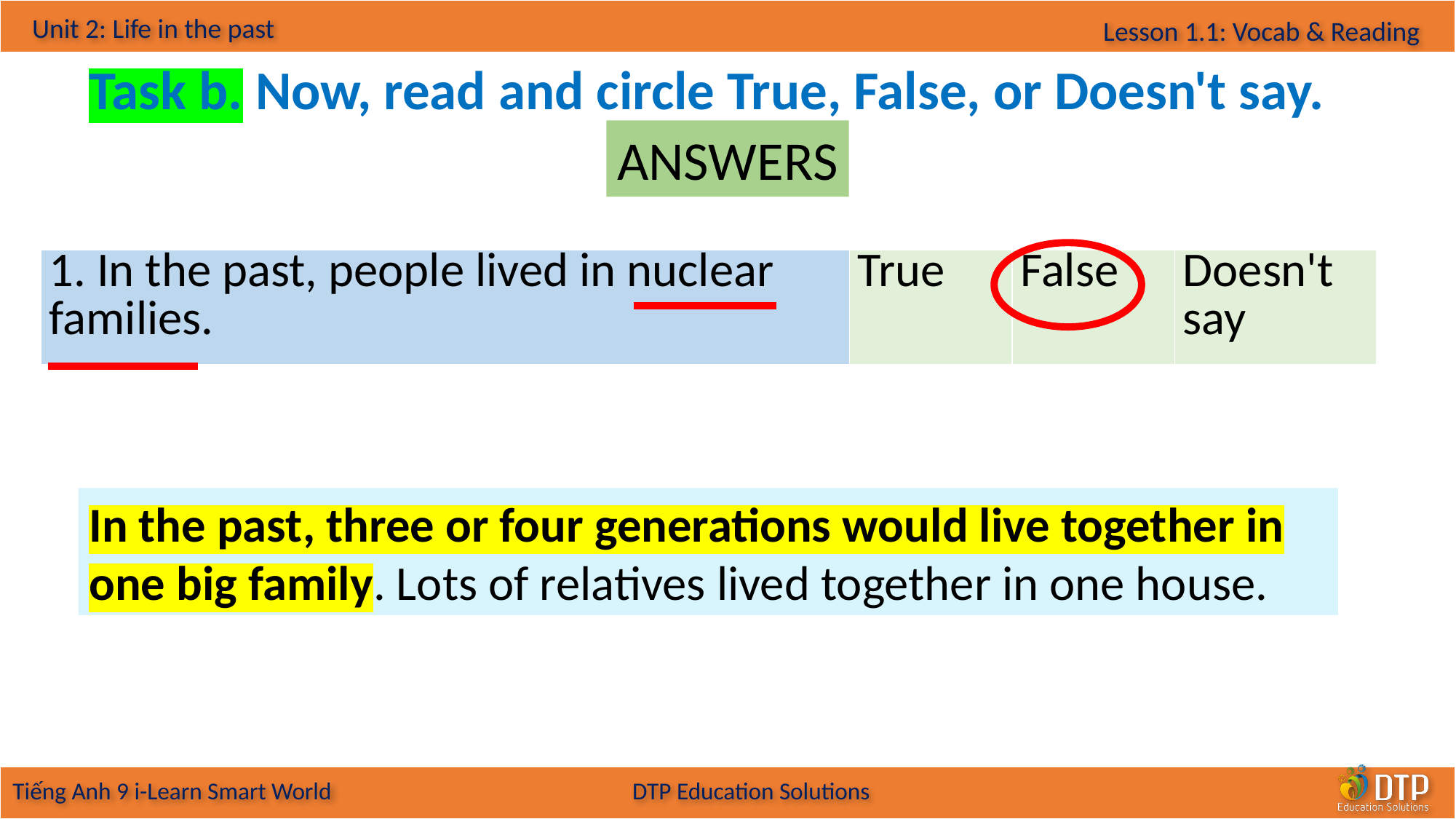

Task b. Now, read and circle True, False, or Doesn't say.
ANSWERS

| 1. In the past, people lived in nuclear families. | True | False | Doesn't say |
| --- | --- | --- | --- |
In the past, three or four generations would live together in one big family. Lots of relatives lived together in one house.